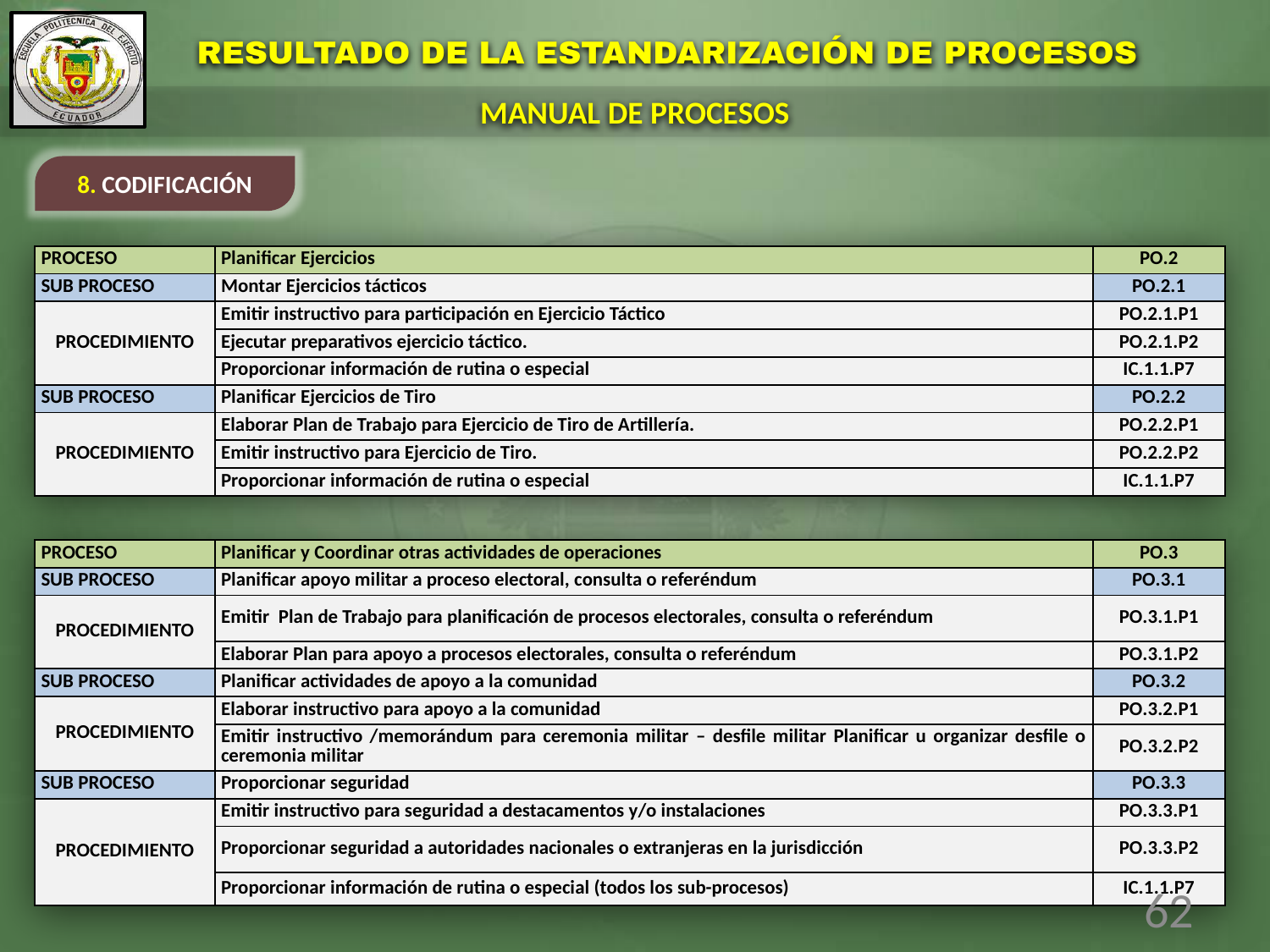

RESULTADO DE LA ESTANDARIZACIÓN DE PROCESOS
MANUAL DE PROCESOS
8. CODIFICACIÓN
| PROCESO | Planificar Ejercicios | PO.2 |
| --- | --- | --- |
| SUB PROCESO | Montar Ejercicios tácticos | PO.2.1 |
| PROCEDIMIENTO | Emitir instructivo para participación en Ejercicio Táctico | PO.2.1.P1 |
|  | Ejecutar preparativos ejercicio táctico. | PO.2.1.P2 |
|  | Proporcionar información de rutina o especial | IC.1.1.P7 |
| SUB PROCESO | Planificar Ejercicios de Tiro | PO.2.2 |
| PROCEDIMIENTO | Elaborar Plan de Trabajo para Ejercicio de Tiro de Artillería. | PO.2.2.P1 |
|  | Emitir instructivo para Ejercicio de Tiro. | PO.2.2.P2 |
|  | Proporcionar información de rutina o especial | IC.1.1.P7 |
| PROCESO | Planificar y Coordinar otras actividades de operaciones | PO.3 |
| --- | --- | --- |
| SUB PROCESO | Planificar apoyo militar a proceso electoral, consulta o referéndum | PO.3.1 |
| PROCEDIMIENTO | Emitir Plan de Trabajo para planificación de procesos electorales, consulta o referéndum | PO.3.1.P1 |
|  | Elaborar Plan para apoyo a procesos electorales, consulta o referéndum | PO.3.1.P2 |
| SUB PROCESO | Planificar actividades de apoyo a la comunidad | PO.3.2 |
| PROCEDIMIENTO | Elaborar instructivo para apoyo a la comunidad | PO.3.2.P1 |
|  | Emitir instructivo /memorándum para ceremonia militar – desfile militar Planificar u organizar desfile o ceremonia militar | PO.3.2.P2 |
| SUB PROCESO | Proporcionar seguridad | PO.3.3 |
| PROCEDIMIENTO | Emitir instructivo para seguridad a destacamentos y/o instalaciones | PO.3.3.P1 |
|  | Proporcionar seguridad a autoridades nacionales o extranjeras en la jurisdicción | PO.3.3.P2 |
|  | Proporcionar información de rutina o especial (todos los sub-procesos) | IC.1.1.P7 |
62